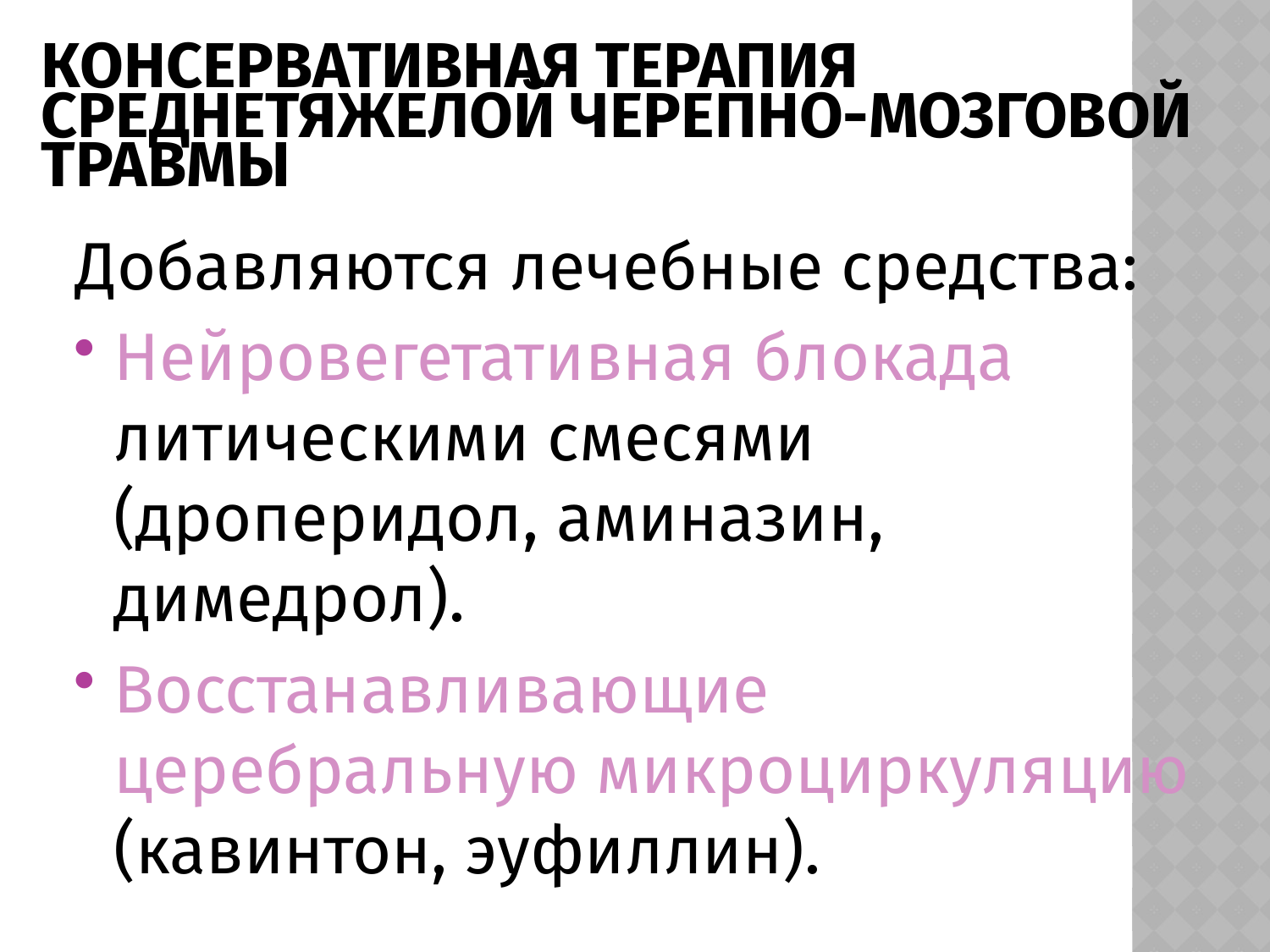

# Консервативная терапия среднетяжелой черепно-мозговой травмы
Добавляются лечебные средства:
Нейровегетативная блокада литическими смесями (дроперидол, аминазин, димедрол).
Восстанавливающие церебральную микроциркуляцию (кавинтон, эуфиллин).